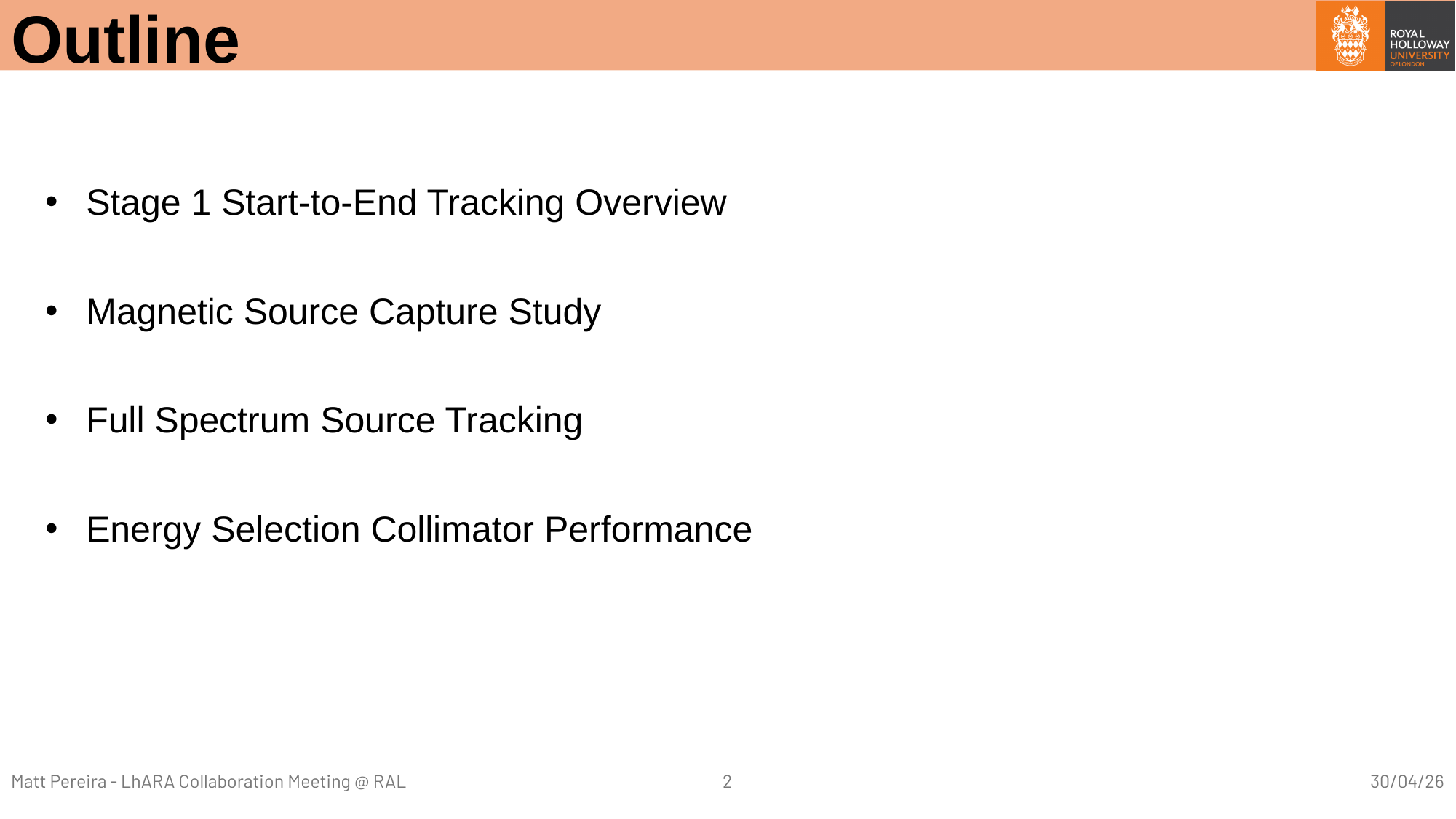

# Outline

Stage 1 Start-to-End Tracking Overview

Magnetic Source Capture Study

Full Spectrum Source Tracking

Energy Selection Collimator Performance

Matt Pereira - LhARA Collaboration Meeting @ RAL
2
30/04/26